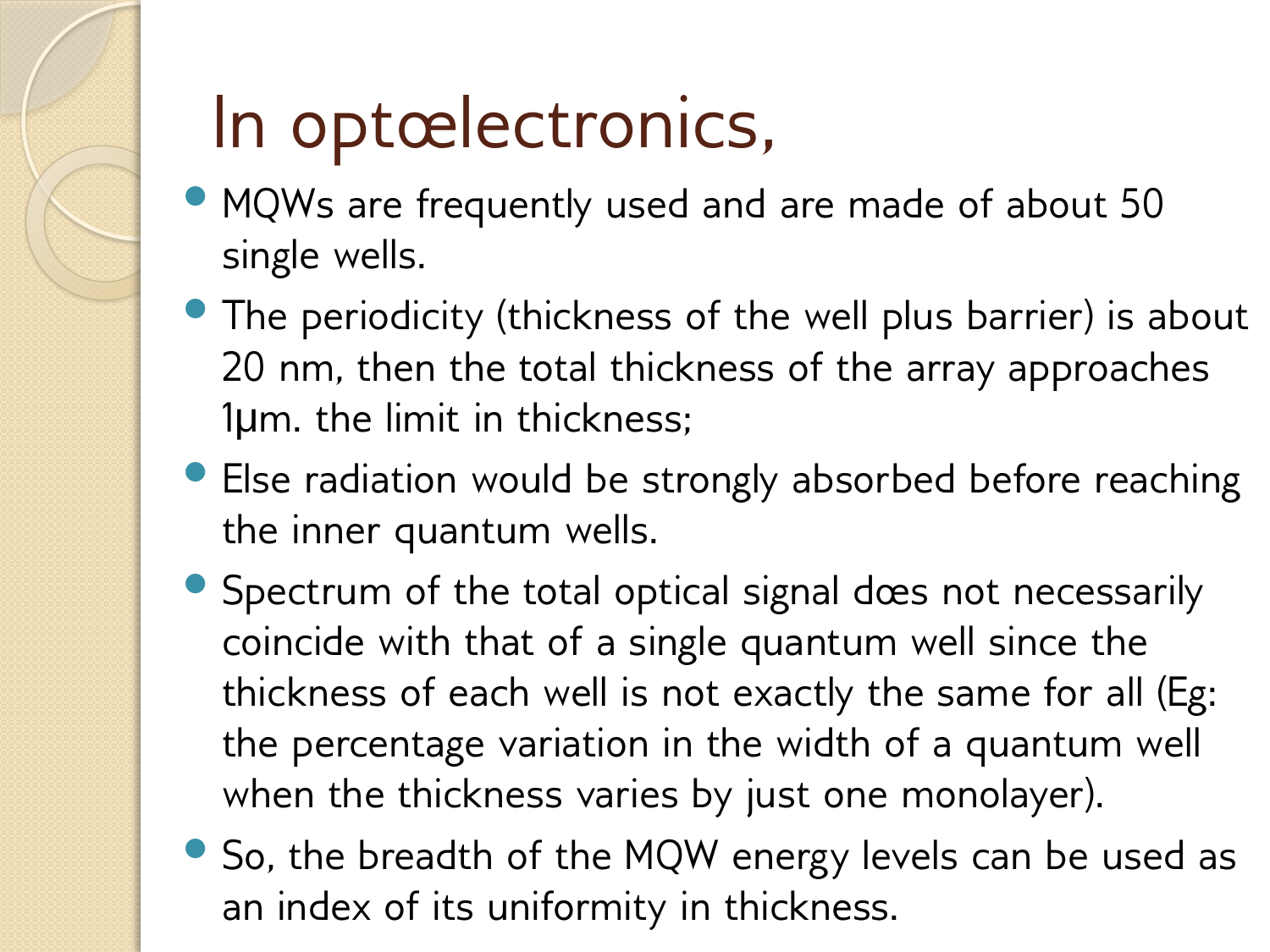

# In optoelectronics,
MQWs are frequently used and are made of about 50 single wells.
The periodicity (thickness of the well plus barrier) is about 20 nm, then the total thickness of the array approaches 1μm. the limit in thickness;
Else radiation would be strongly absorbed before reaching the inner quantum wells.
Spectrum of the total optical signal does not necessarily coincide with that of a single quantum well since the thickness of each well is not exactly the same for all (Eg: the percentage variation in the width of a quantum well when the thickness varies by just one monolayer).
So, the breadth of the MQW energy levels can be used as an index of its uniformity in thickness.